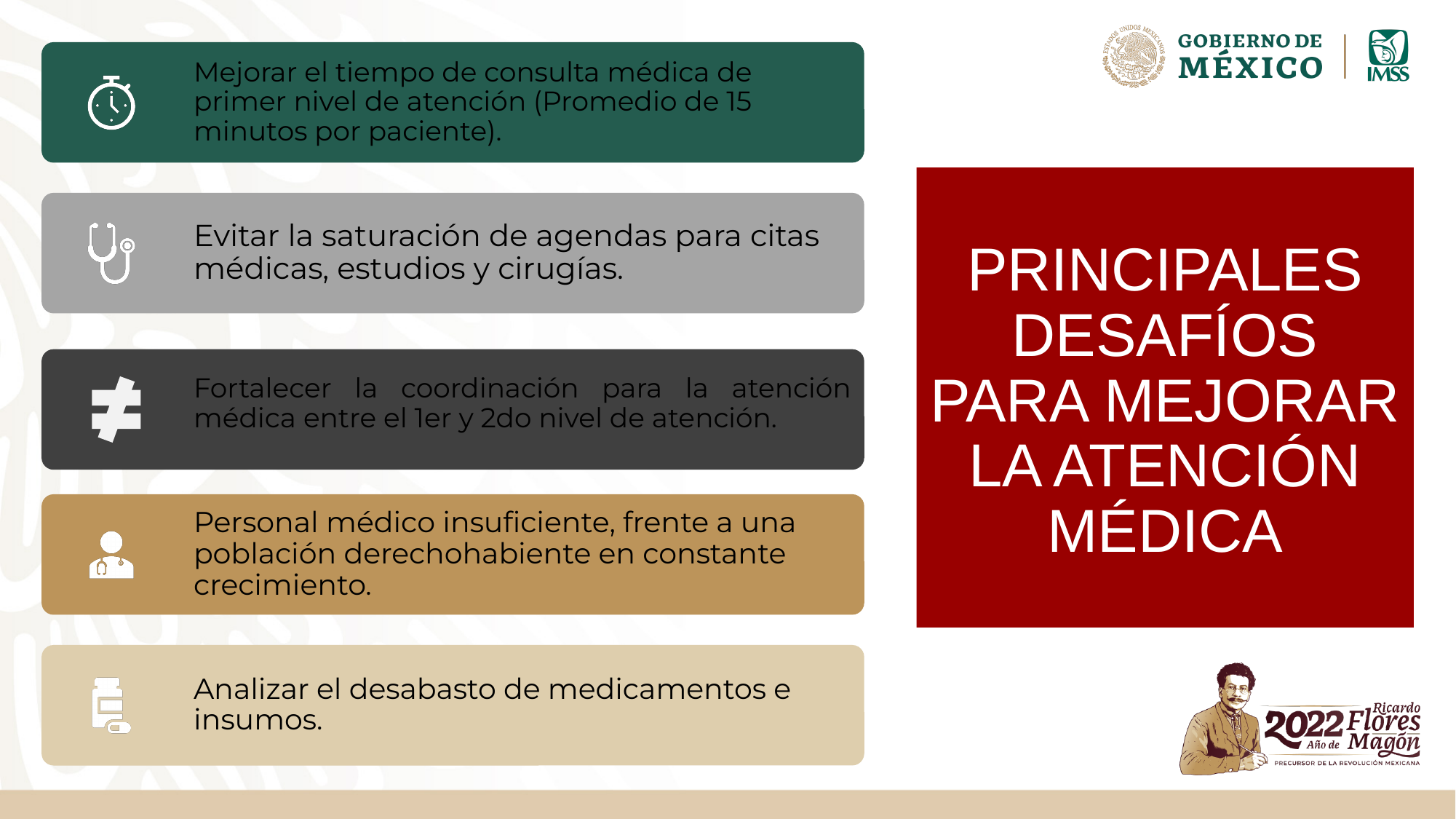

Mejorar el tiempo de consulta médica de primer nivel de atención (Promedio de 15 minutos por paciente).
Evitar la saturación de agendas para citas médicas, estudios y cirugías.
Fortalecer la coordinación para la atención médica entre el 1er y 2do nivel de atención.
Personal médico insuficiente, frente a una población derechohabiente en constante crecimiento.
Analizar el desabasto de medicamentos e insumos.
# PRINCIPALES DESAFÍOS PARA MEJORAR LA ATENCIÓN MÉDICA